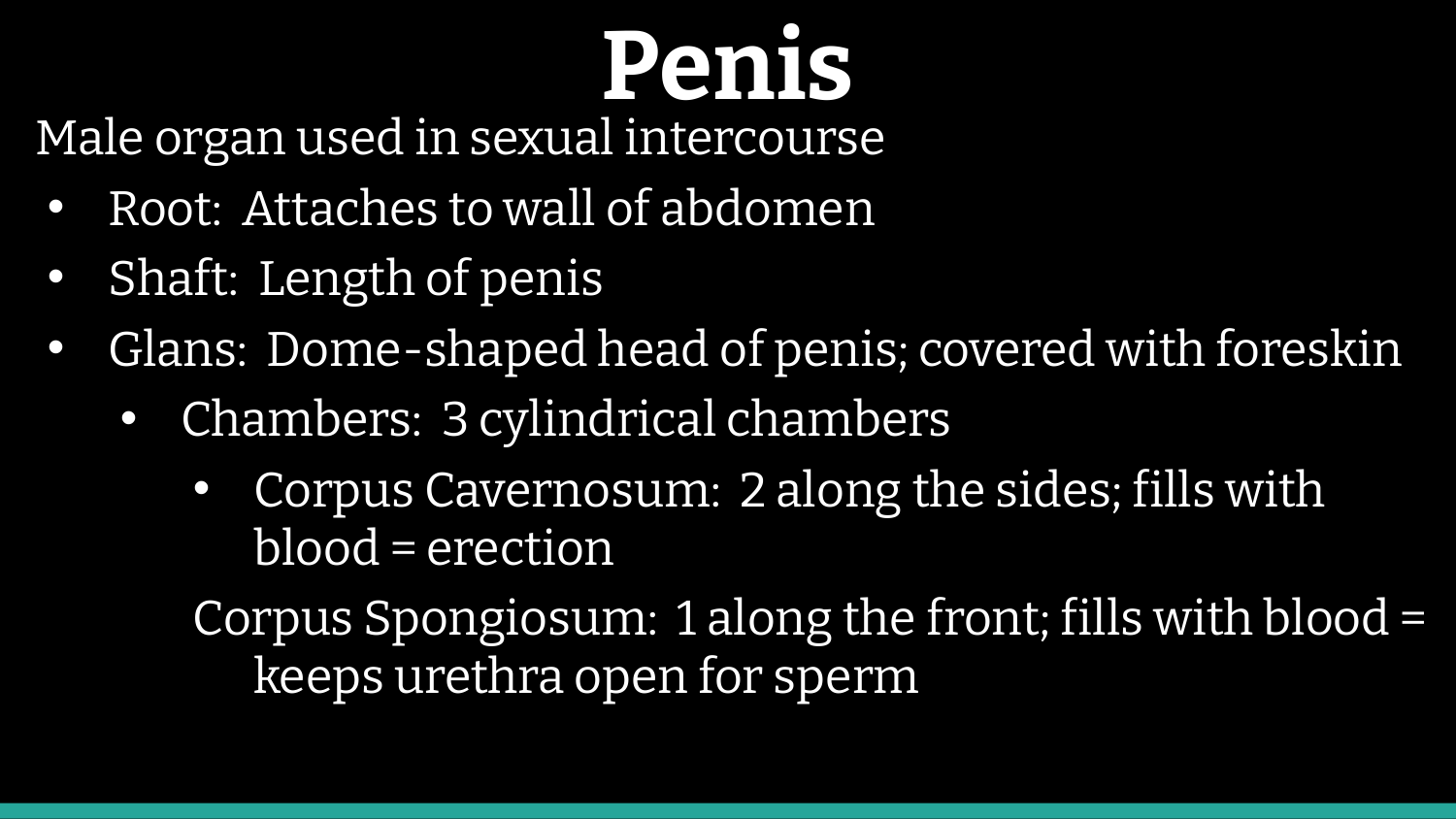

# Penis
Male organ used in sexual intercourse
Root:  Attaches to wall of abdomen
Shaft:  Length of penis
Glans:  Dome-shaped head of penis; covered with foreskin
Chambers:  3 cylindrical chambers
Corpus Cavernosum:  2 along the sides; fills with blood = erection
Corpus Spongiosum:  1 along the front; fills with blood = keeps urethra open for sperm